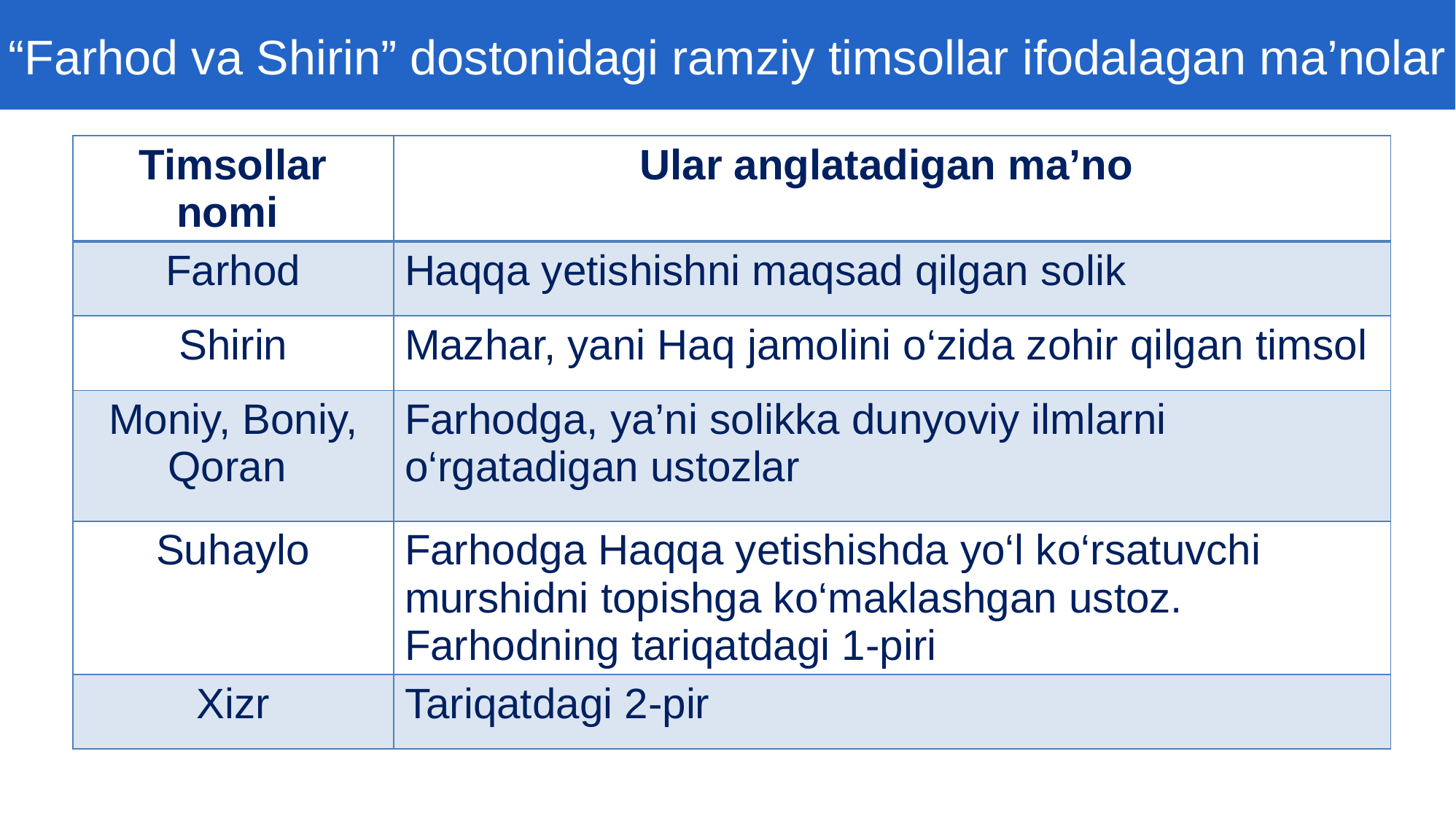

“Farhod va Shirin” dostonidagi ramziy timsollar ifodalagan ma’nolar
| Timsollar nomi | Ular anglatadigan ma’no |
| --- | --- |
| Farhod | Haqqa yetishishni maqsad qilgan solik |
| Shirin | Mazhar, yani Haq jamolini o‘zida zohir qilgan timsol |
| Moniy, Boniy, Qoran | Farhodga, ya’ni solikka dunyoviy ilmlarni o‘rgatadigan ustozlar |
| Suhaylo | Farhodga Haqqa yetishishda yo‘l ko‘rsatuvchi murshidni topishga ko‘maklashgan ustoz. Farhodning tariqatdagi 1-piri |
| Xizr | Tariqatdagi 2-pir |